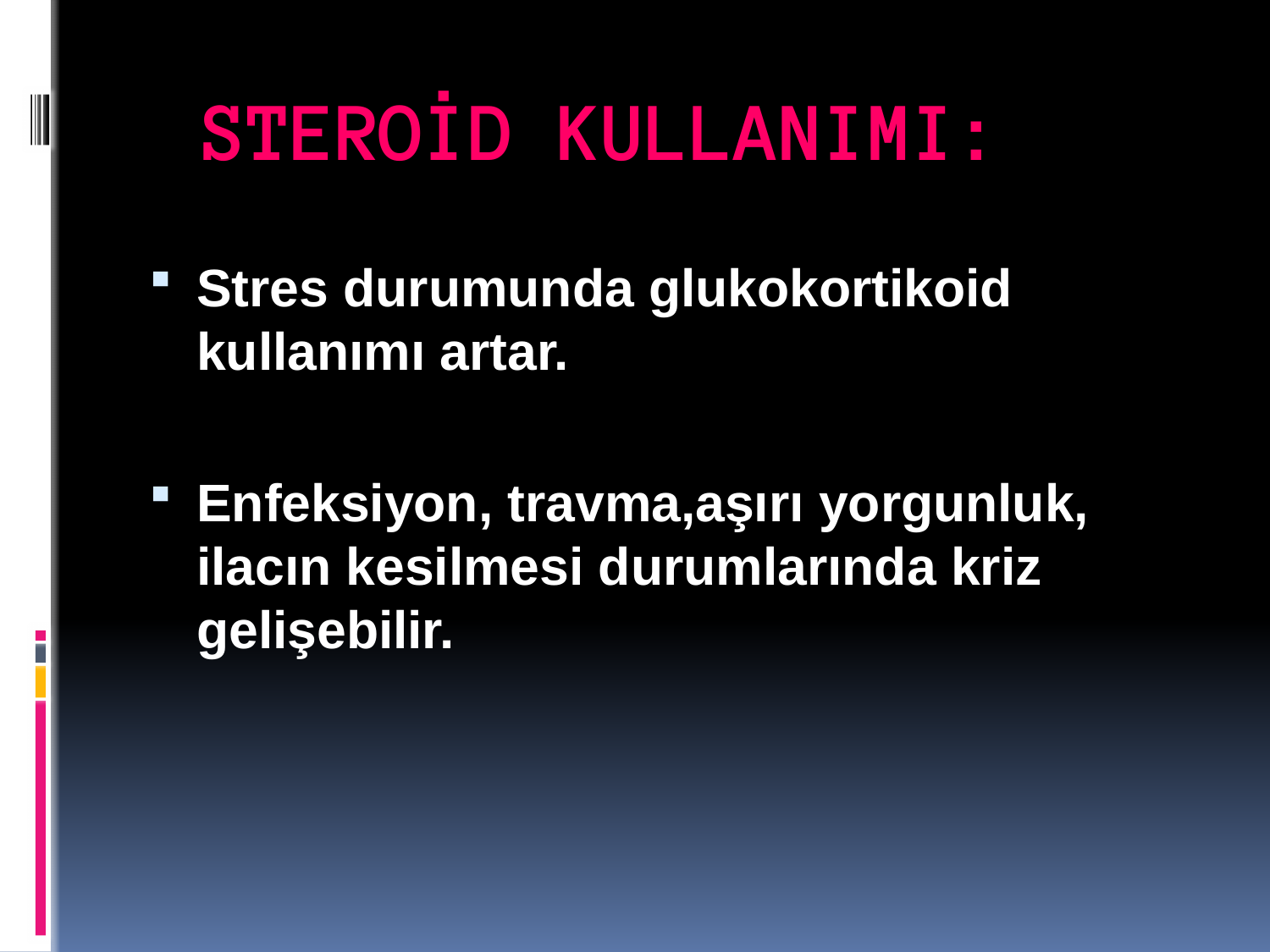

# STEROİD KULLANIMI:
Stres durumunda glukokortikoid kullanımı artar.

Enfeksiyon, travma,aşırı yorgunluk, ilacın kesilmesi durumlarında kriz gelişebilir.